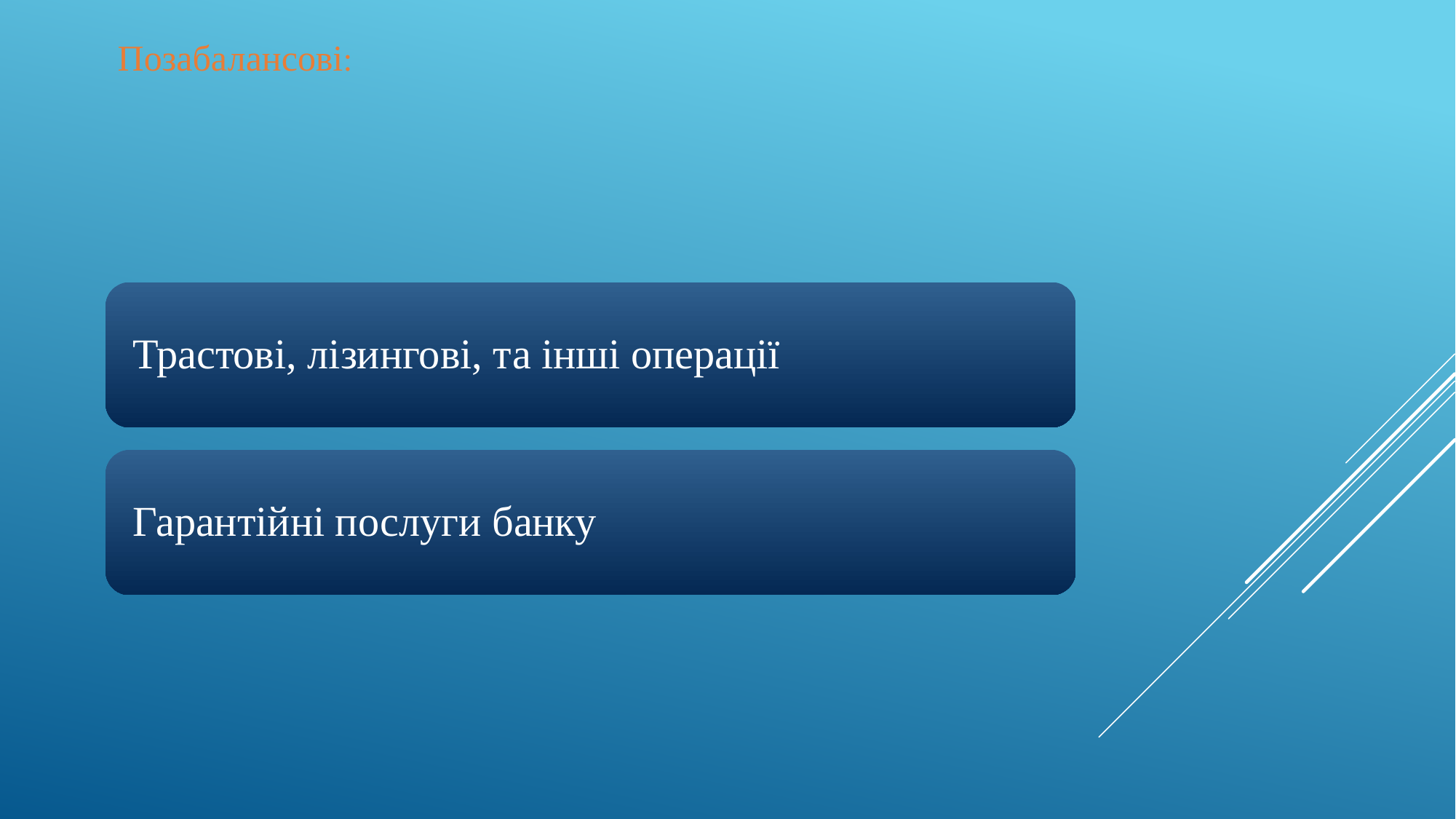

Позабалансові:
Трастові, лізингові, та інші операції
Гарантійні послуги банку